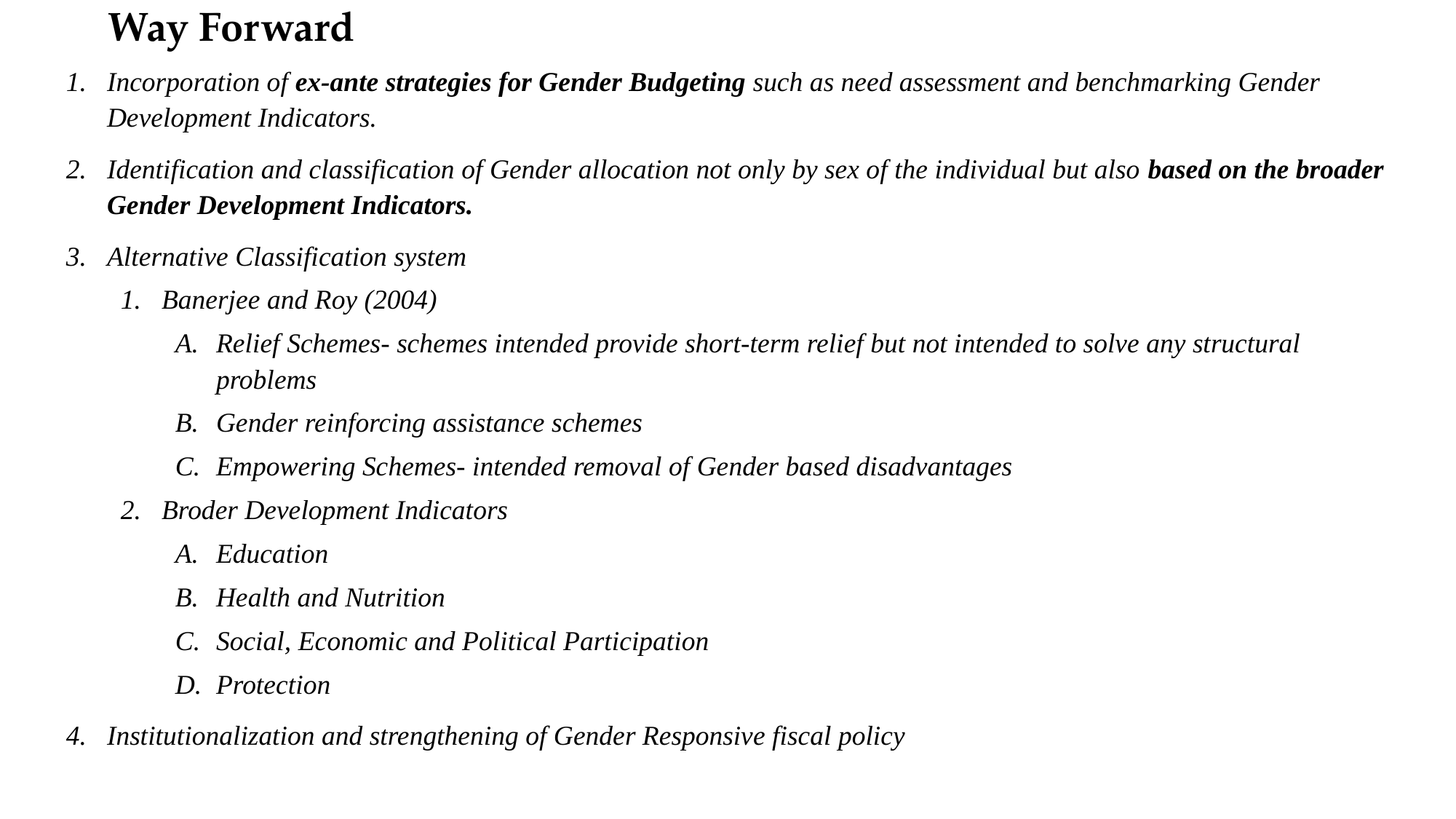

# Way Forward
Incorporation of ex-ante strategies for Gender Budgeting such as need assessment and benchmarking Gender Development Indicators.
Identification and classification of Gender allocation not only by sex of the individual but also based on the broader Gender Development Indicators.
Alternative Classification system
Banerjee and Roy (2004)
Relief Schemes- schemes intended provide short-term relief but not intended to solve any structural problems
Gender reinforcing assistance schemes
Empowering Schemes- intended removal of Gender based disadvantages
Broder Development Indicators
Education
Health and Nutrition
Social, Economic and Political Participation
Protection
Institutionalization and strengthening of Gender Responsive fiscal policy